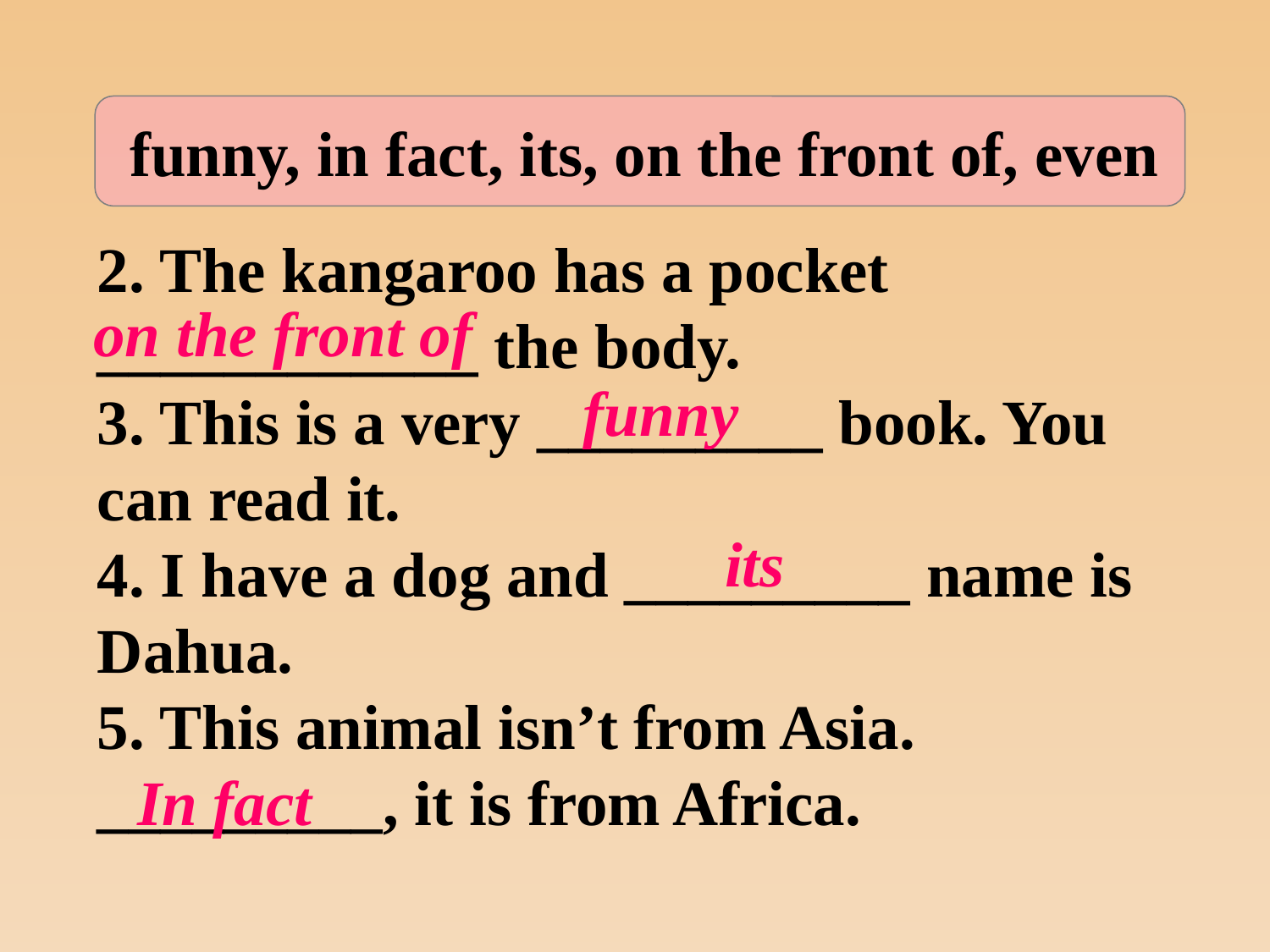

funny, in fact, its, on the front of, even
2. The kangaroo has a pocket ____________ the body.
3. This is a very _________ book. You can read it.
4. I have a dog and _________ name is Dahua.
5. This animal isn’t from Asia. _________, it is from Africa.
 on the front of
 funny
its
In fact